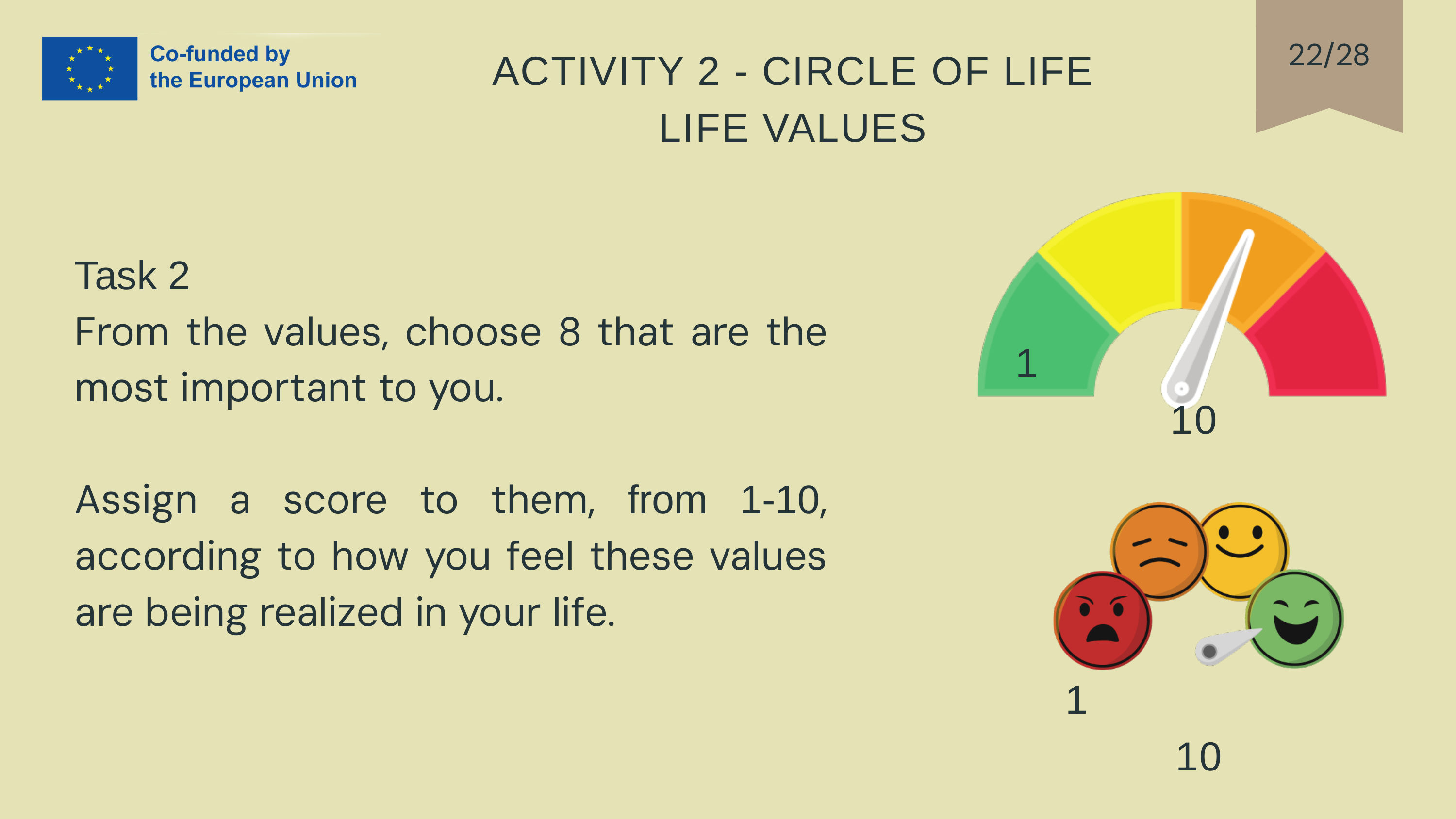

22/28

 ACTIVITY 2 - CIRCLE OF LIFE
LIFE VALUES

1                           10
Task 2
From the values, choose 8 that are the most important to you.

Assign a score to them, from 1-10, according to how you feel these values are being realized in your life.

1                    10